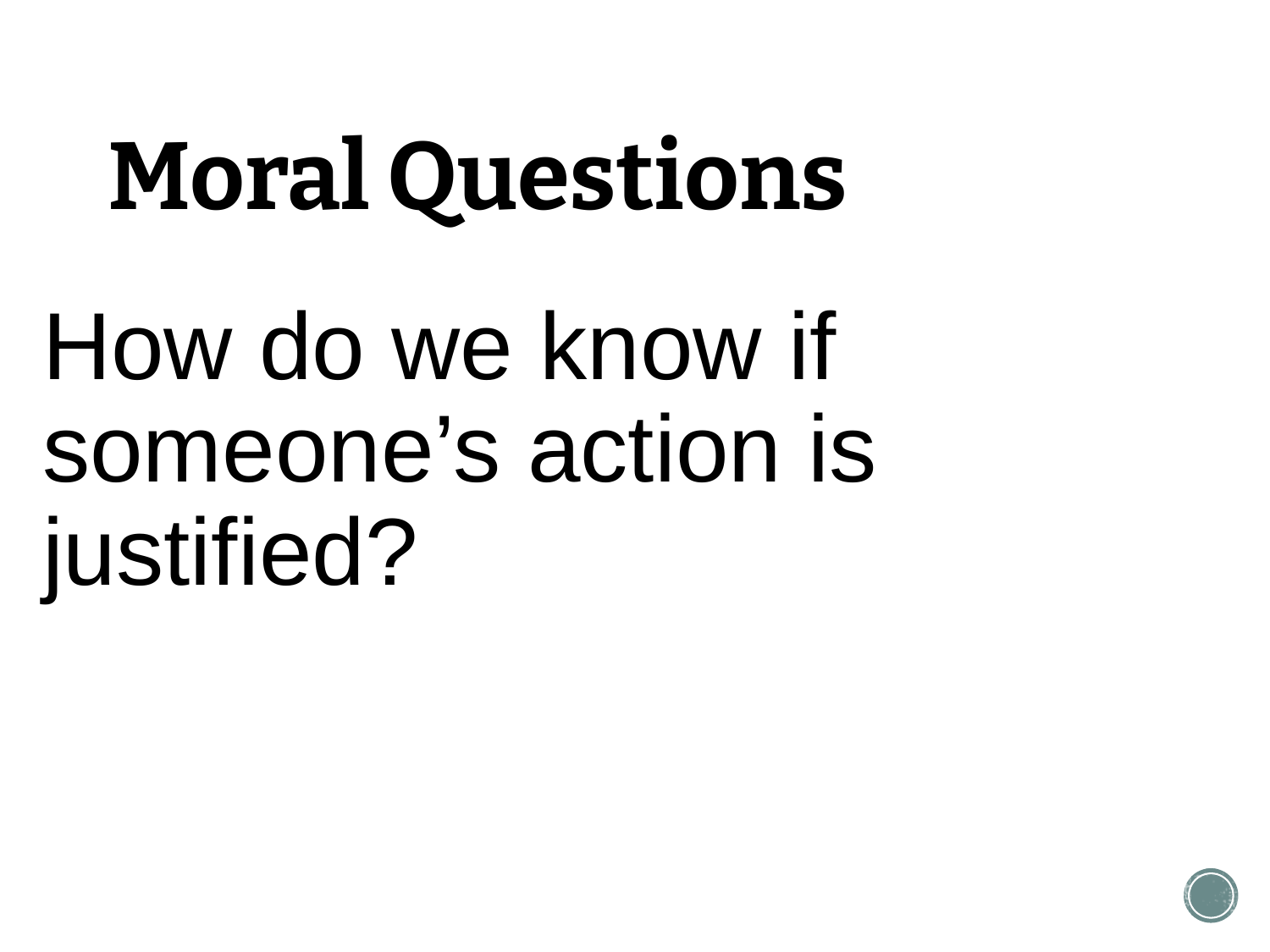

# Moral Questions
How do we know if someone’s action is justified?